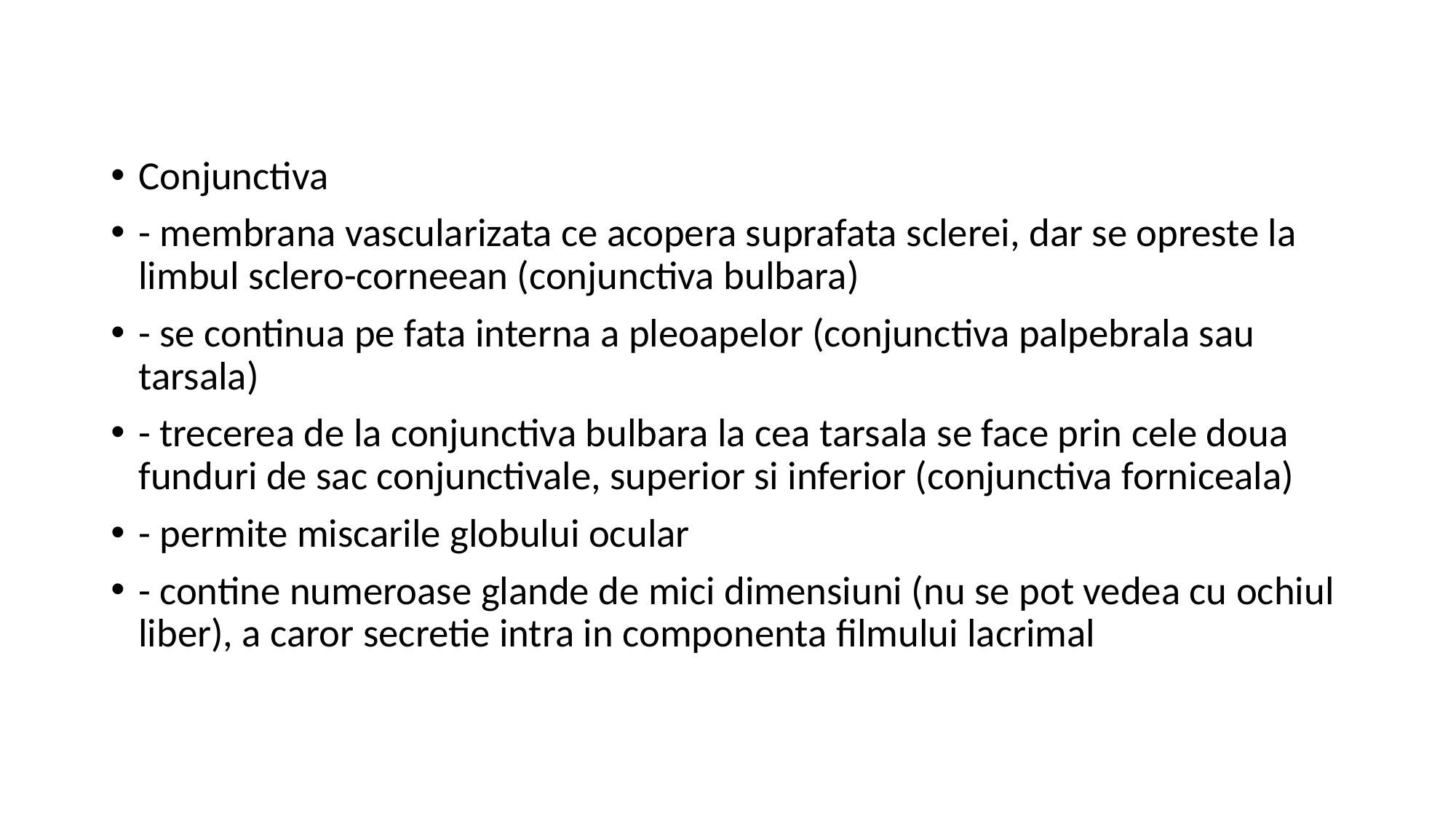

Conjunctiva
- membrana vascularizata ce acopera suprafata sclerei, dar se opreste la limbul sclero-corneean (conjunctiva bulbara)
- se continua pe fata interna a pleoapelor (conjunctiva palpebrala sau tarsala)
- trecerea de la conjunctiva bulbara la cea tarsala se face prin cele doua funduri de sac conjunctivale, superior si inferior (conjunctiva forniceala)
- permite miscarile globului ocular
- contine numeroase glande de mici dimensiuni (nu se pot vedea cu ochiul liber), a caror secretie intra in componenta filmului lacrimal